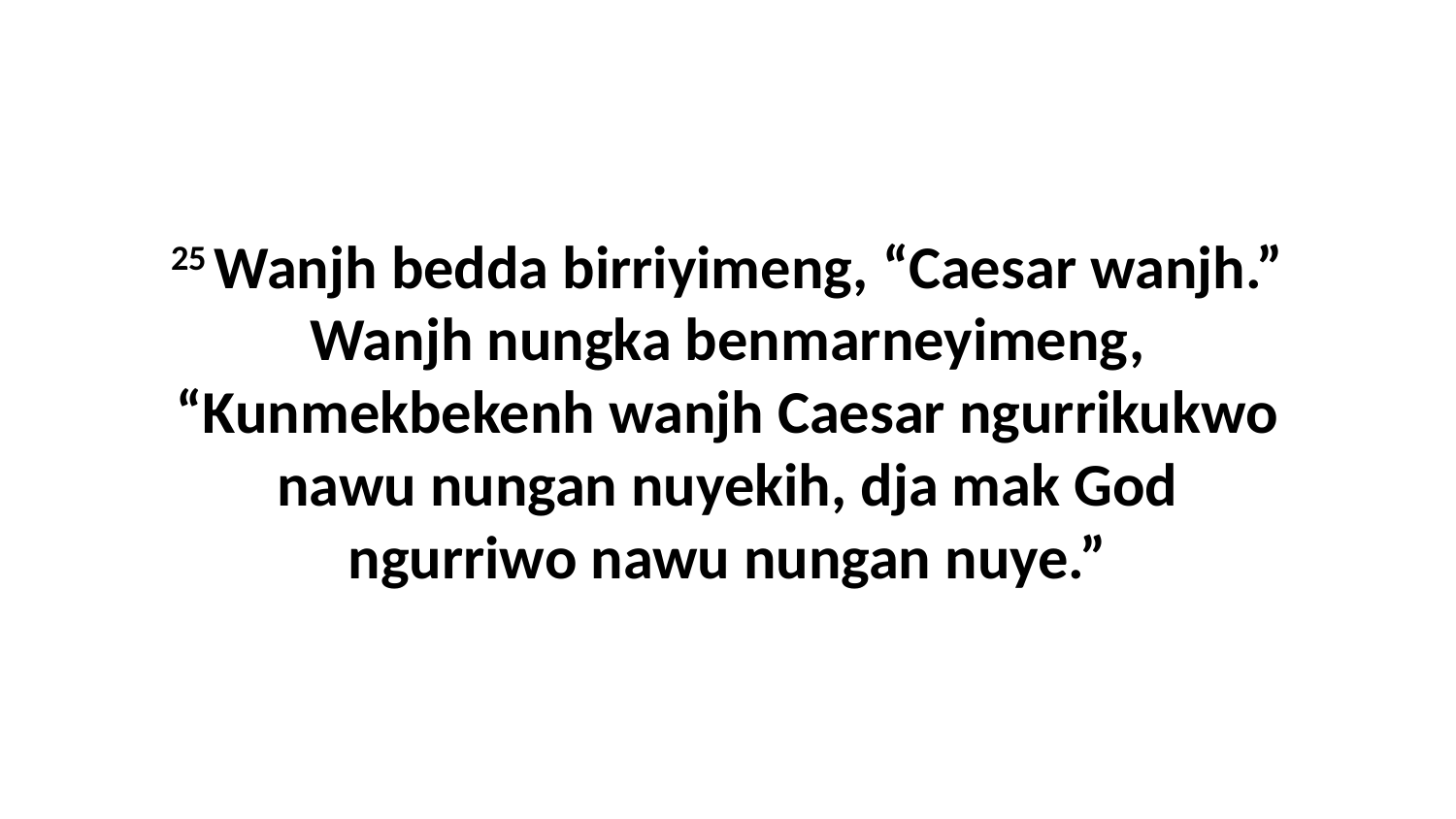

25 Wanjh bedda birriyimeng, “Caesar wanjh.” Wanjh nungka benmarneyimeng, “Kunmekbekenh wanjh Caesar ngurrikukwo nawu nungan nuyekih, dja mak God ngurriwo nawu nungan nuye.”